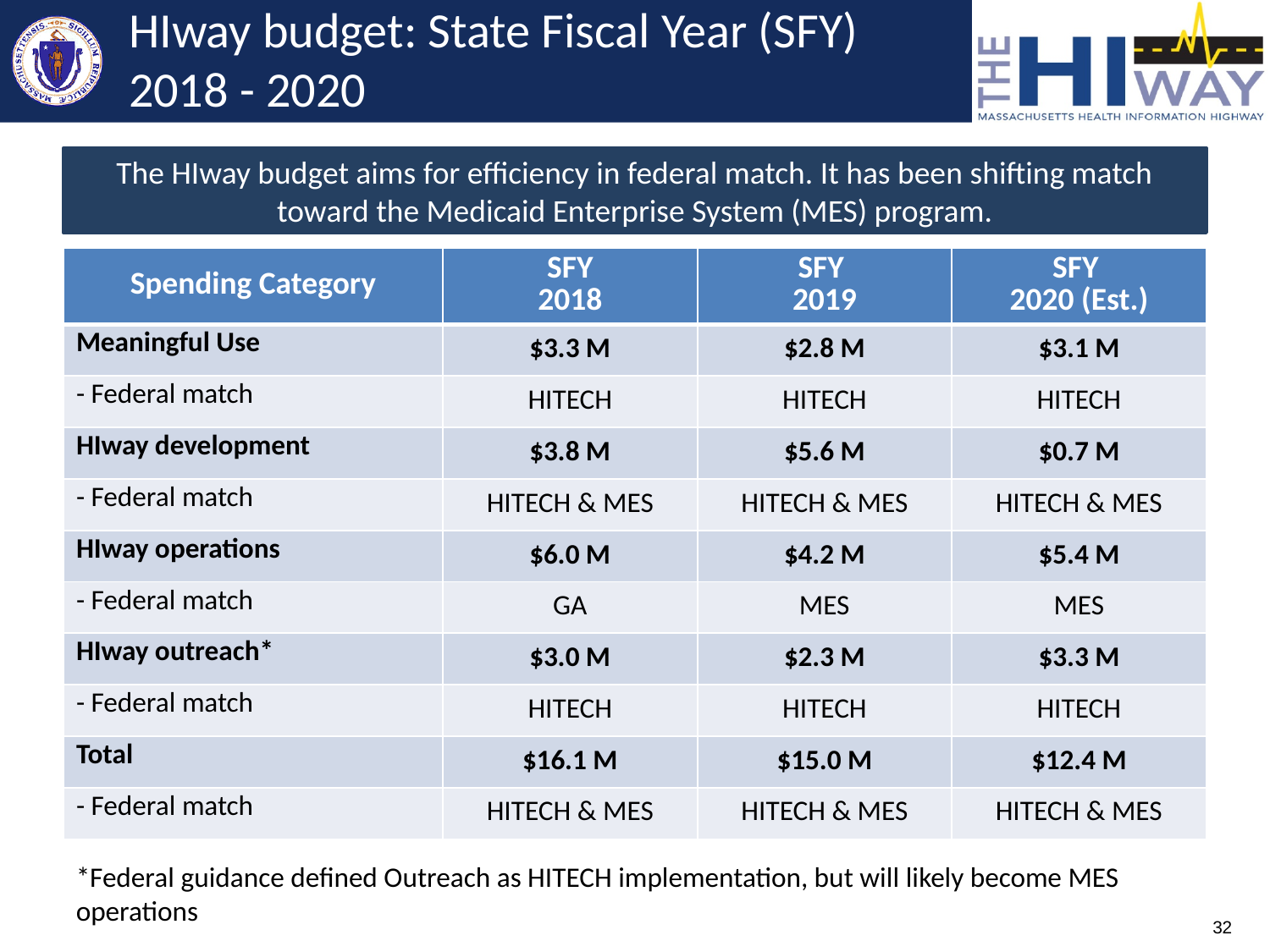

# HIway budget: State Fiscal Year (SFY) 2018 - 2020
The HIway budget aims for efficiency in federal match. It has been shifting match toward the Medicaid Enterprise System (MES) program.
| Spending Category | SFY 2018 | SFY 2019 | SFY 2020 (Est.) |
| --- | --- | --- | --- |
| Meaningful Use | $3.3 M | $2.8 M | $3.1 M |
| - Federal match | HITECH | HITECH | HITECH |
| HIway development | $3.8 M | $5.6 M | $0.7 M |
| - Federal match | HITECH & MES | HITECH & MES | HITECH & MES |
| HIway operations | $6.0 M | $4.2 M | $5.4 M |
| - Federal match | GA | MES | MES |
| HIway outreach\* | $3.0 M | $2.3 M | $3.3 M |
| - Federal match | HITECH | HITECH | HITECH |
| Total | $16.1 M | $15.0 M | $12.4 M |
| - Federal match | HITECH & MES | HITECH & MES | HITECH & MES |
*Federal guidance defined Outreach as HITECH implementation, but will likely become MES operations
32